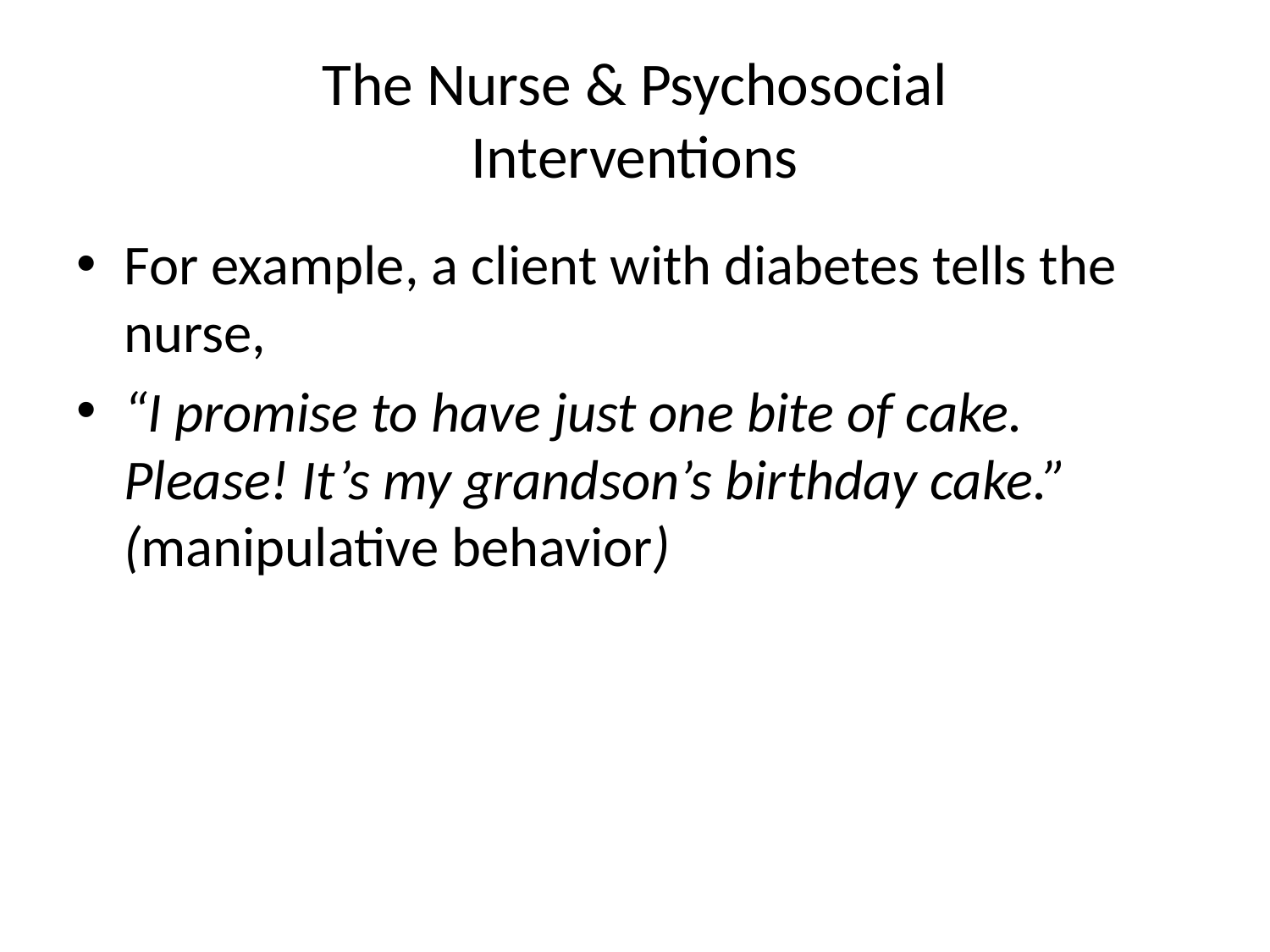

# The Nurse & Psychosocial Interventions
For example, a client with diabetes tells the nurse,
“I promise to have just one bite of cake. Please! It’s my grandson’s birthday cake.” (manipulative behavior)